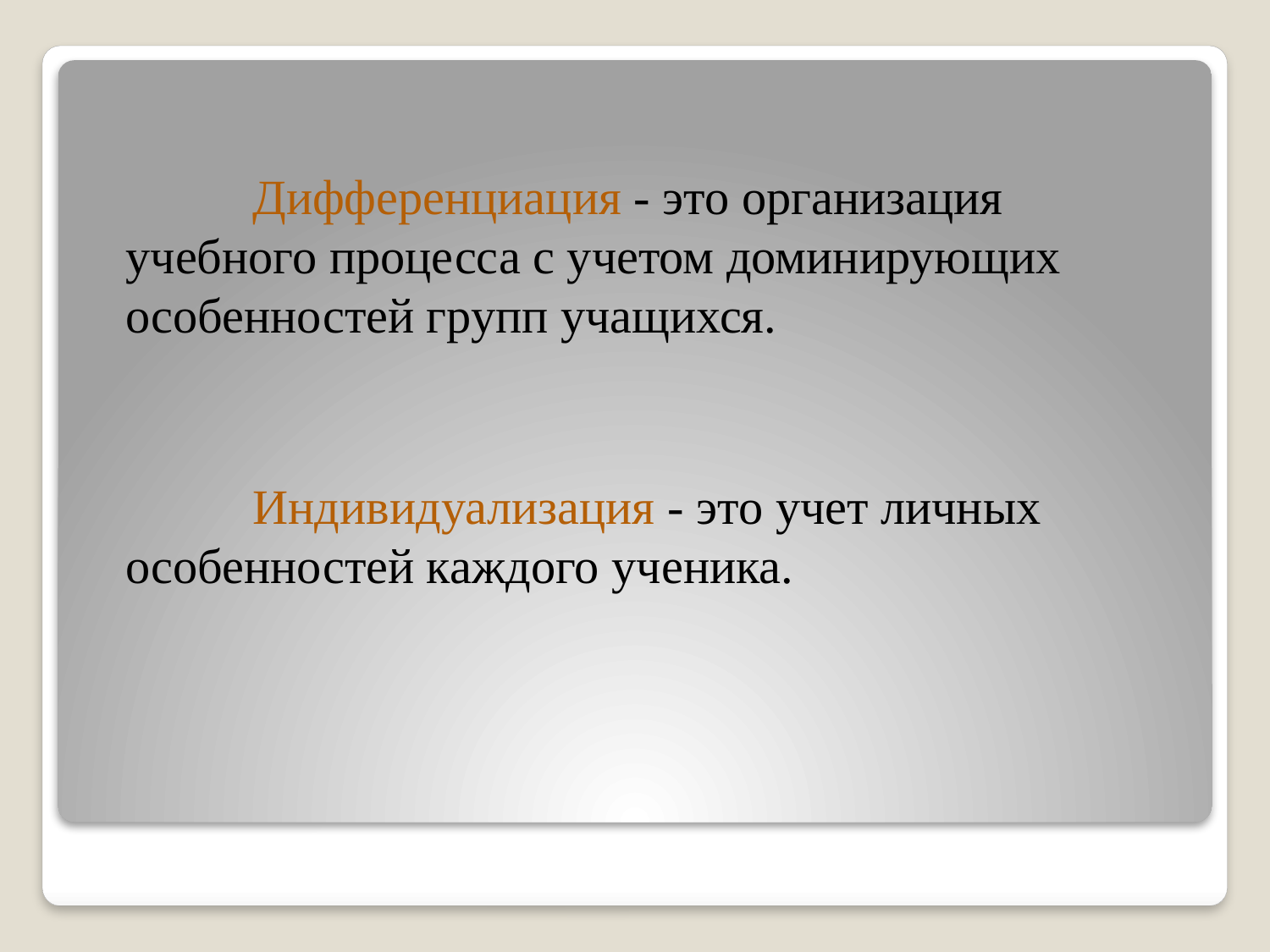

Дифференциация - это организация учебного процесса с учетом доминирующих особенностей групп учащихся.

		Индивидуализация - это учет личных особенностей каждого ученика.